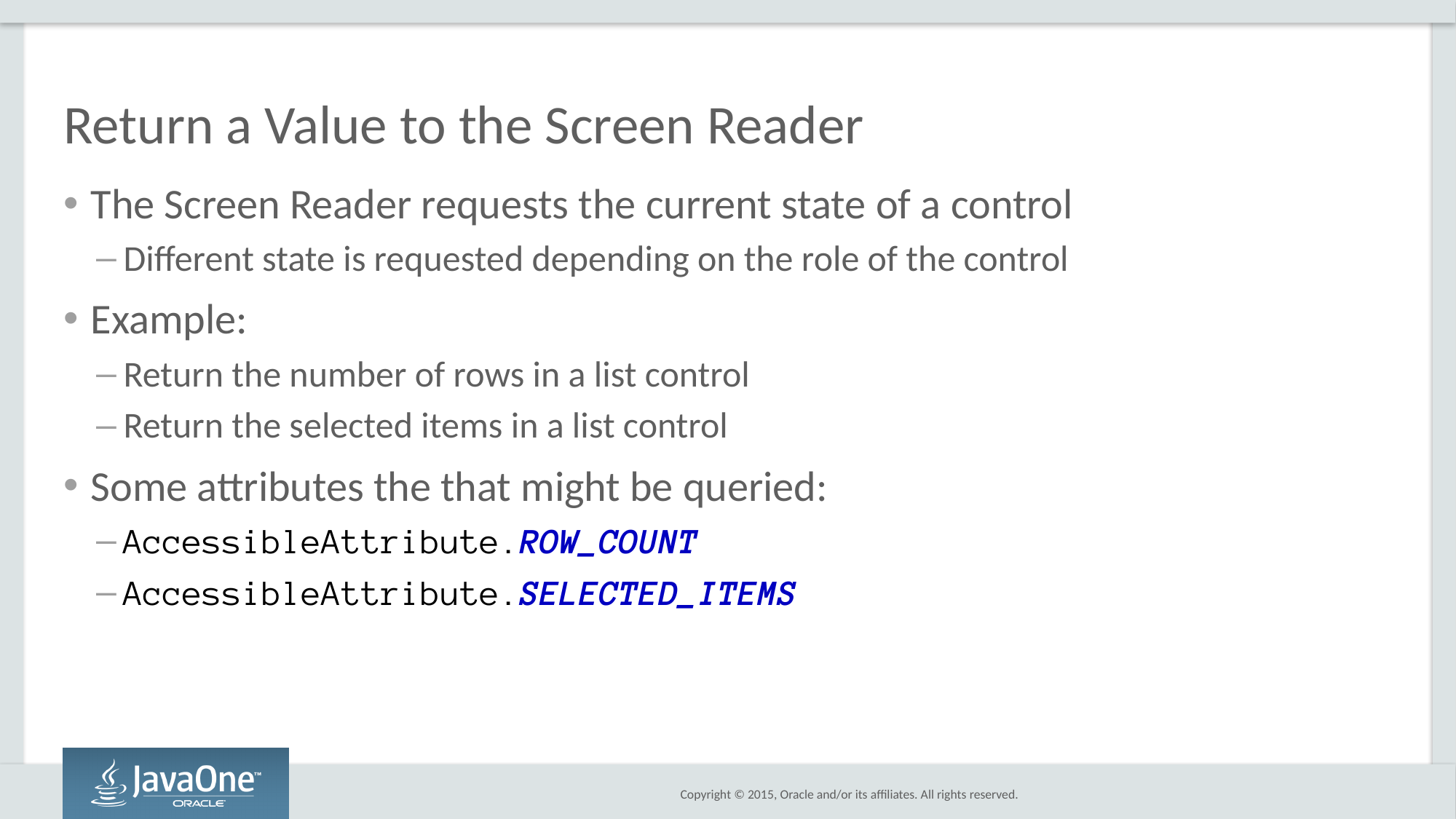

# Return a Value to the Screen Reader
The Screen Reader requests the current state of a control
Different state is requested depending on the role of the control
Example:
Return the number of rows in a list control
Return the selected items in a list control
Some attributes the that might be queried:
AccessibleAttribute.ROW_COUNT
AccessibleAttribute.SELECTED_ITEMS